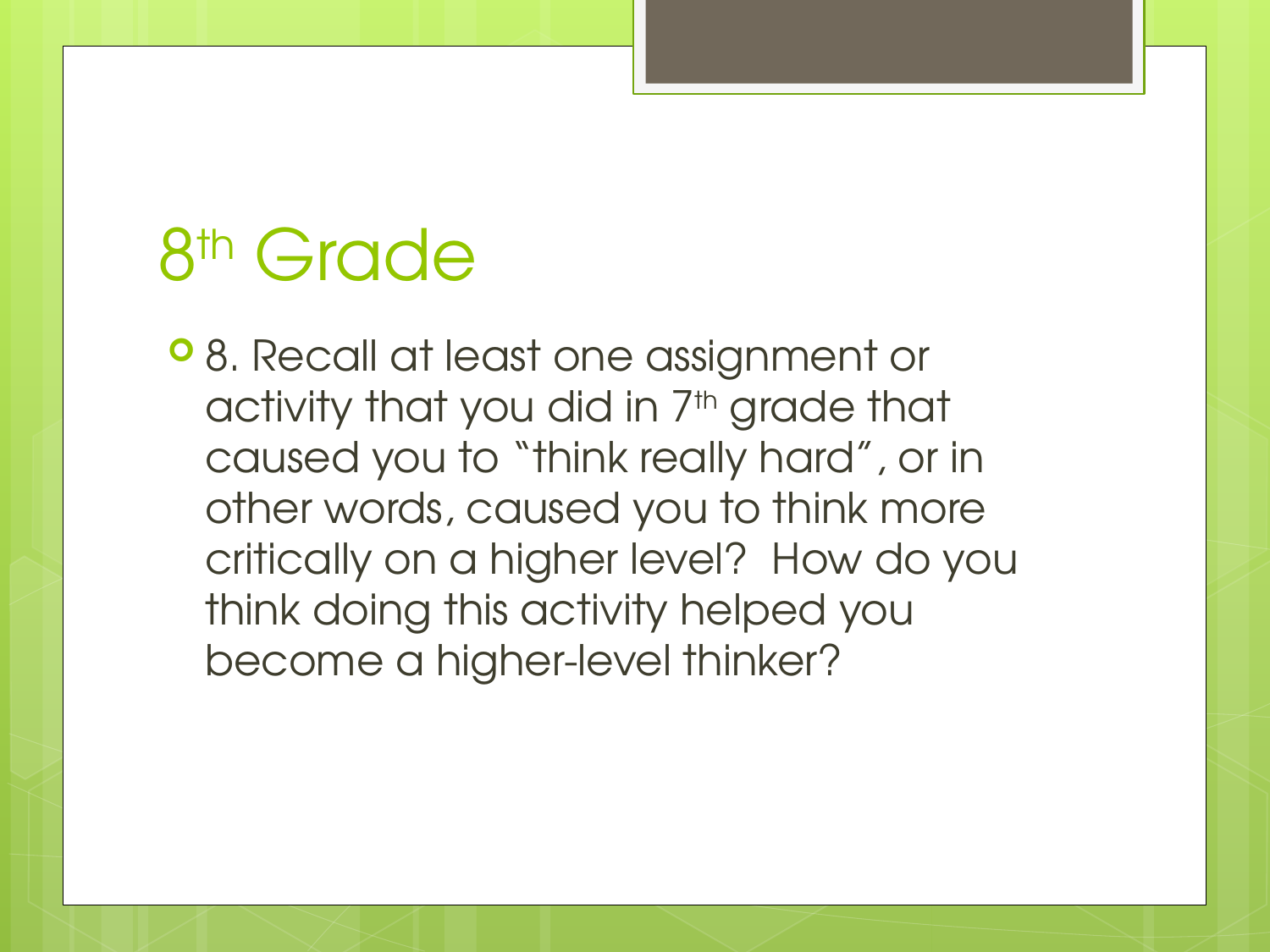

# 8th Grade
8. Recall at least one assignment or activity that you did in 7th grade that caused you to “think really hard”, or in other words, caused you to think more critically on a higher level?  How do you think doing this activity helped you become a higher-level thinker?